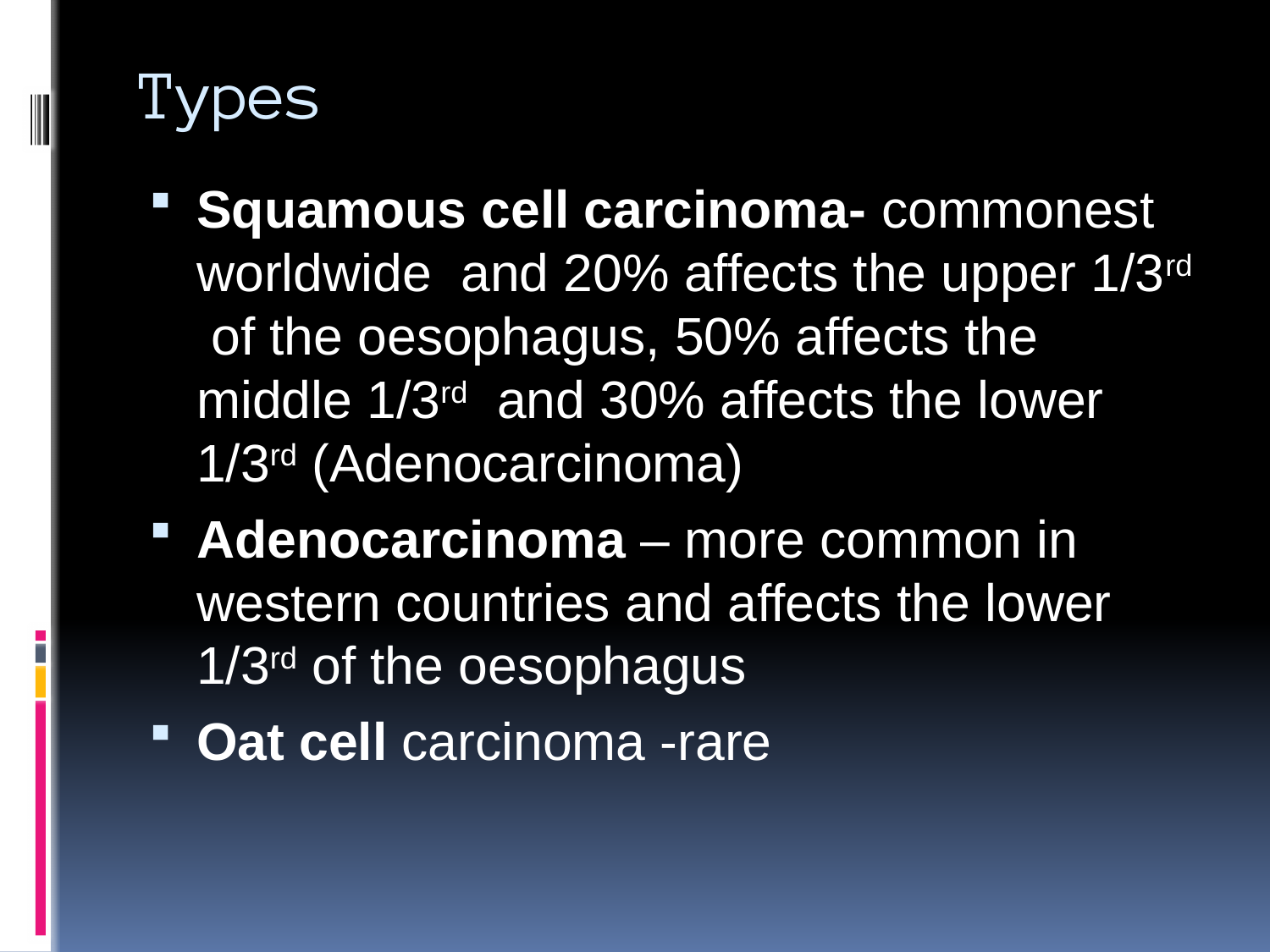

# Types
Squamous cell carcinoma- commonest worldwide  and 20% affects the upper 1/3rd  of the oesophagus, 50% affects the middle 1/3rd  and 30% affects the lower 1/3rd (Adenocarcinoma)
Adenocarcinoma – more common in western countries and affects the lower 1/3rd of the oesophagus
Oat cell carcinoma -rare

36